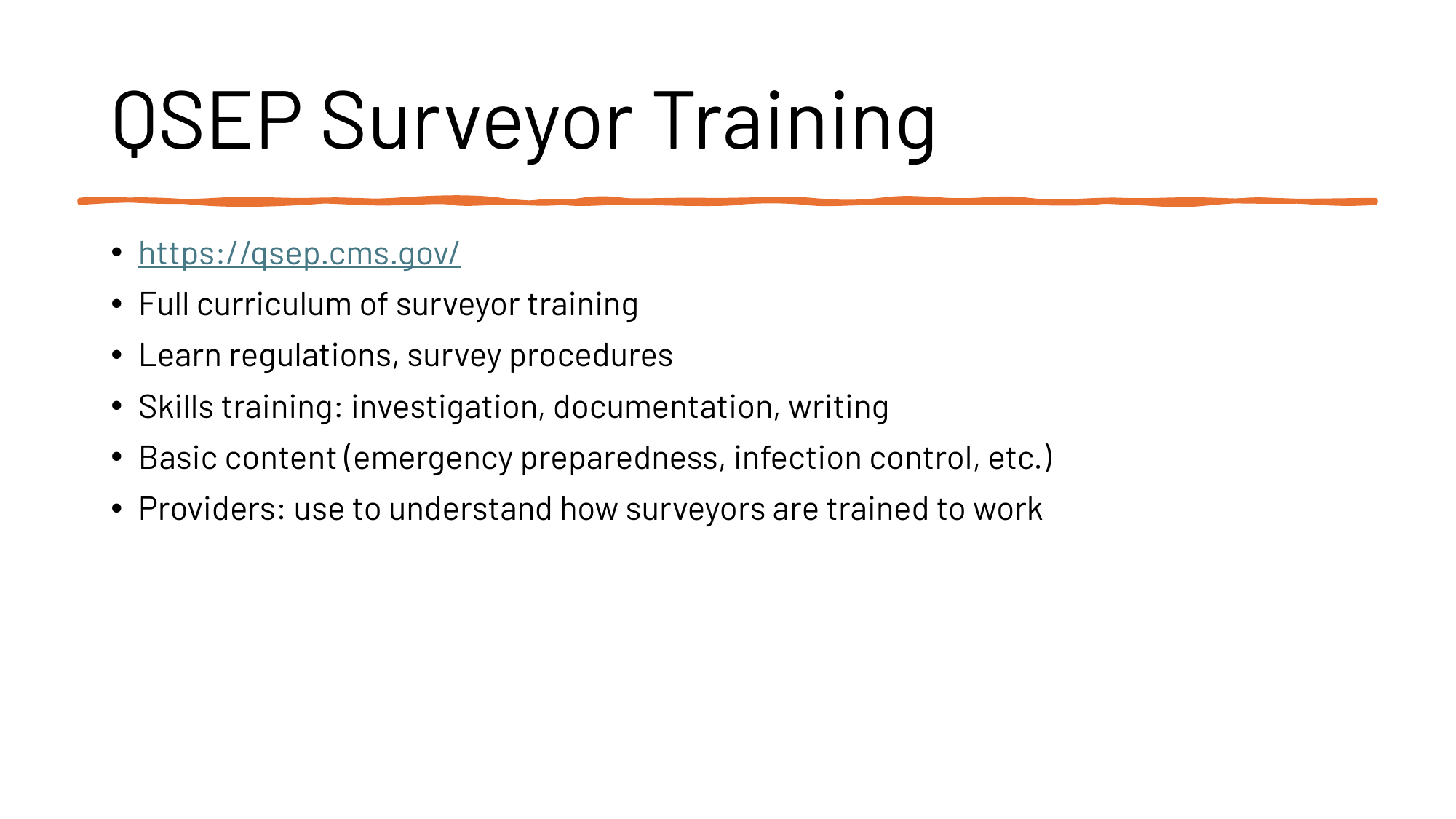

# QSEP Surveyor Training

https://qsep.cms.gov/
Full curriculum of surveyor training
Learn regulations, survey procedures
Skills training: investigation, documentation, writing
Basic content (emergency preparedness, infection control, etc.)
Providers: use to understand how surveyors are trained to work